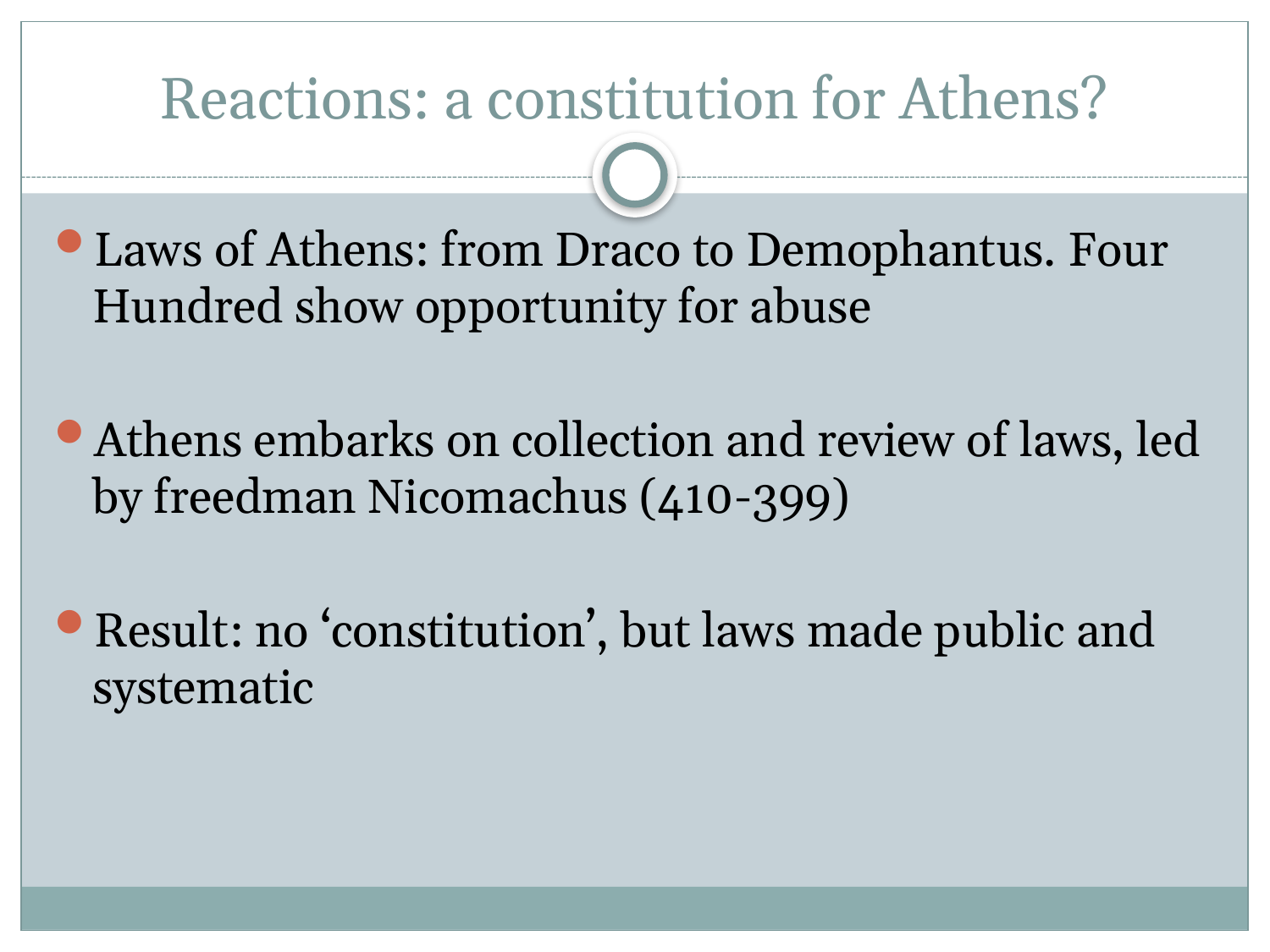

# Reactions: a constitution for Athens?
Laws of Athens: from Draco to Demophantus. Four Hundred show opportunity for abuse

Athens embarks on collection and review of laws, led by freedman Nicomachus (410-399)

Result: no ‘constitution’, but laws made public and systematic